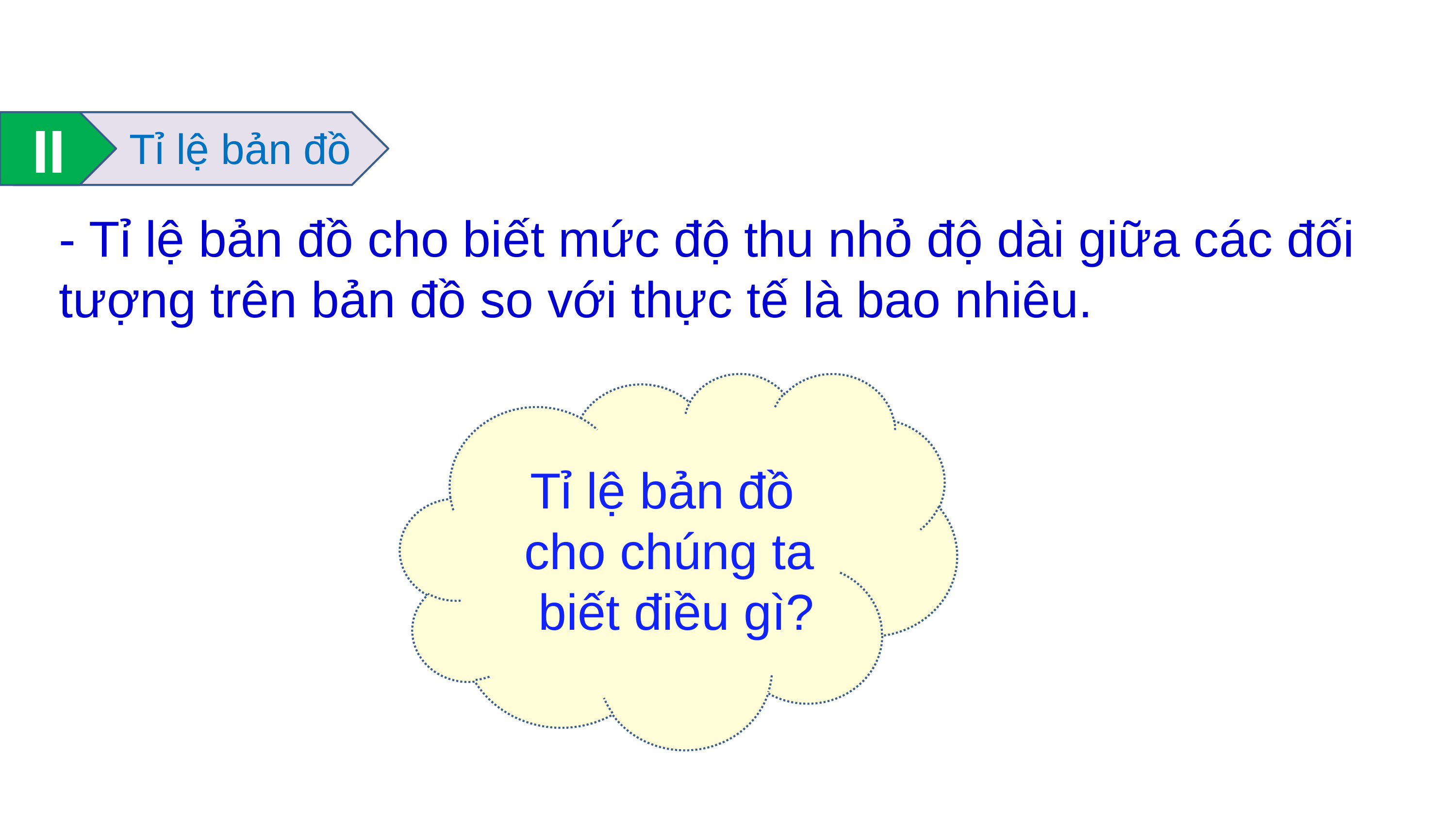

II

Tỉ lệ bản đồ
- Tỉ lệ bản đồ cho biết mức độ thu nhỏ độ dài giữa các đối tượng trên bản đồ so với thực tế là bao nhiêu.

Tỉ lệ bản đồ
cho chúng ta
 biết điều gì?